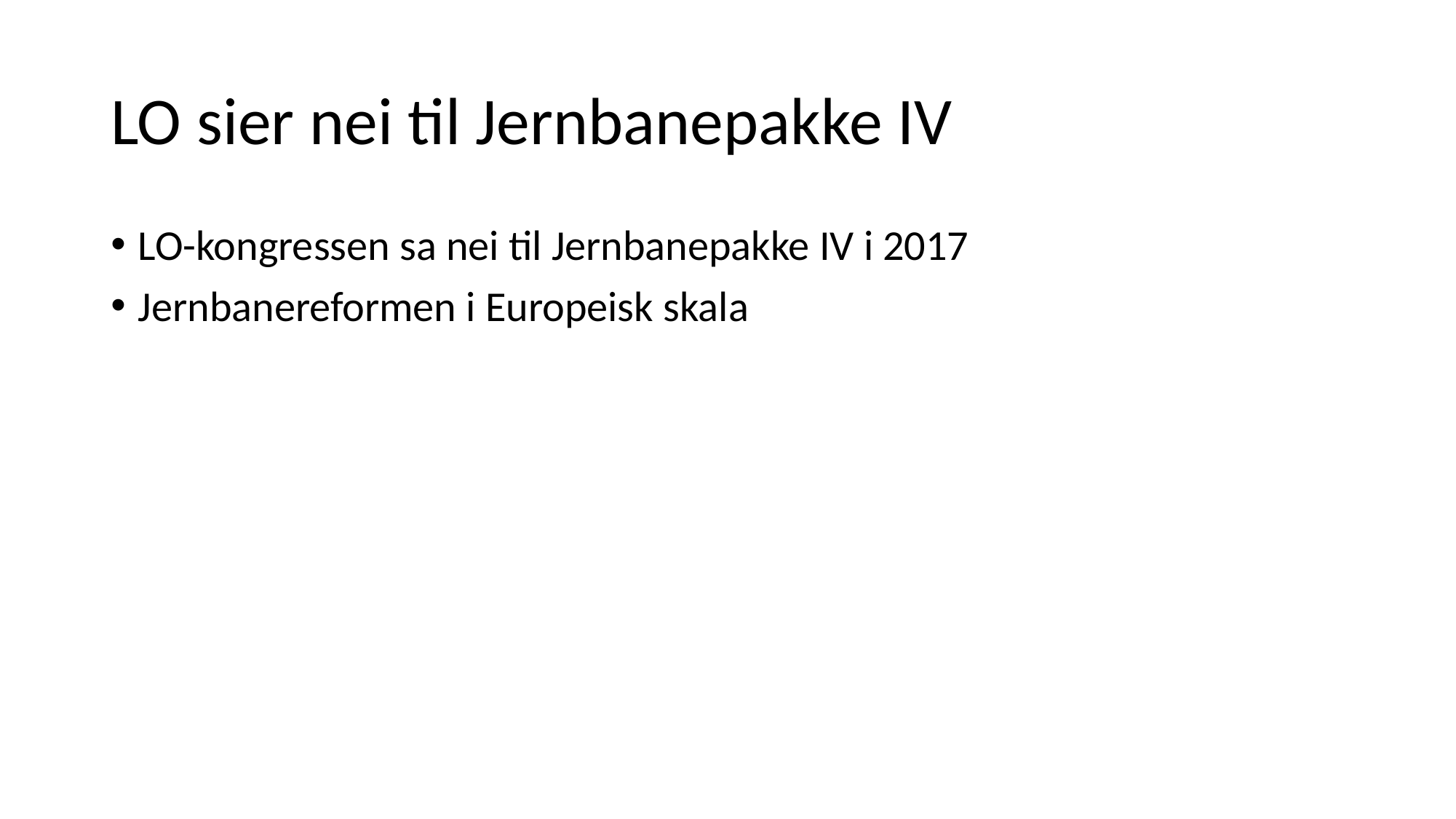

# LO sier nei til Jernbanepakke IV
LO-kongressen sa nei til Jernbanepakke IV i 2017
Jernbanereformen i Europeisk skala